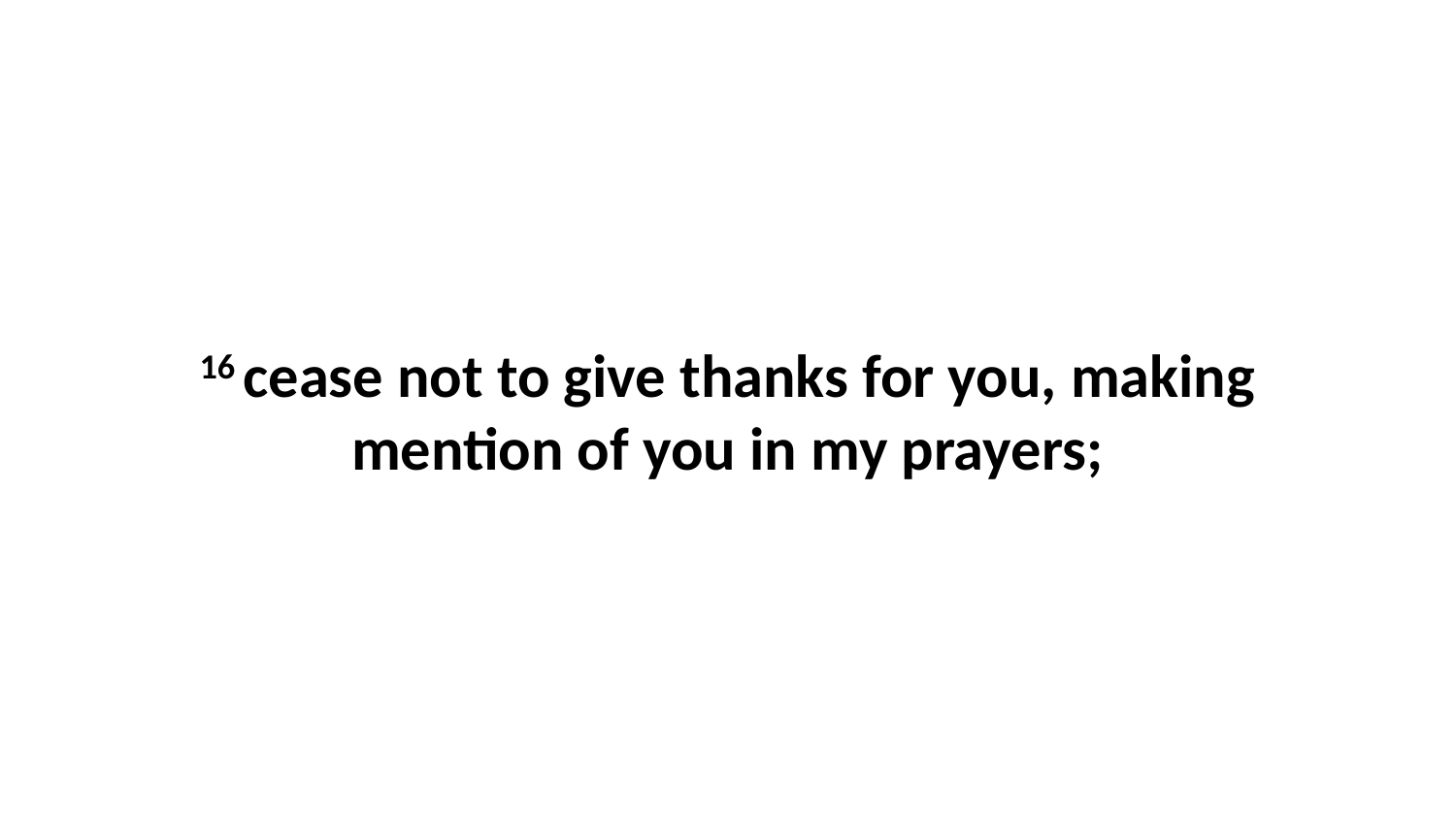

16 cease not to give thanks for you, making mention of you in my prayers;